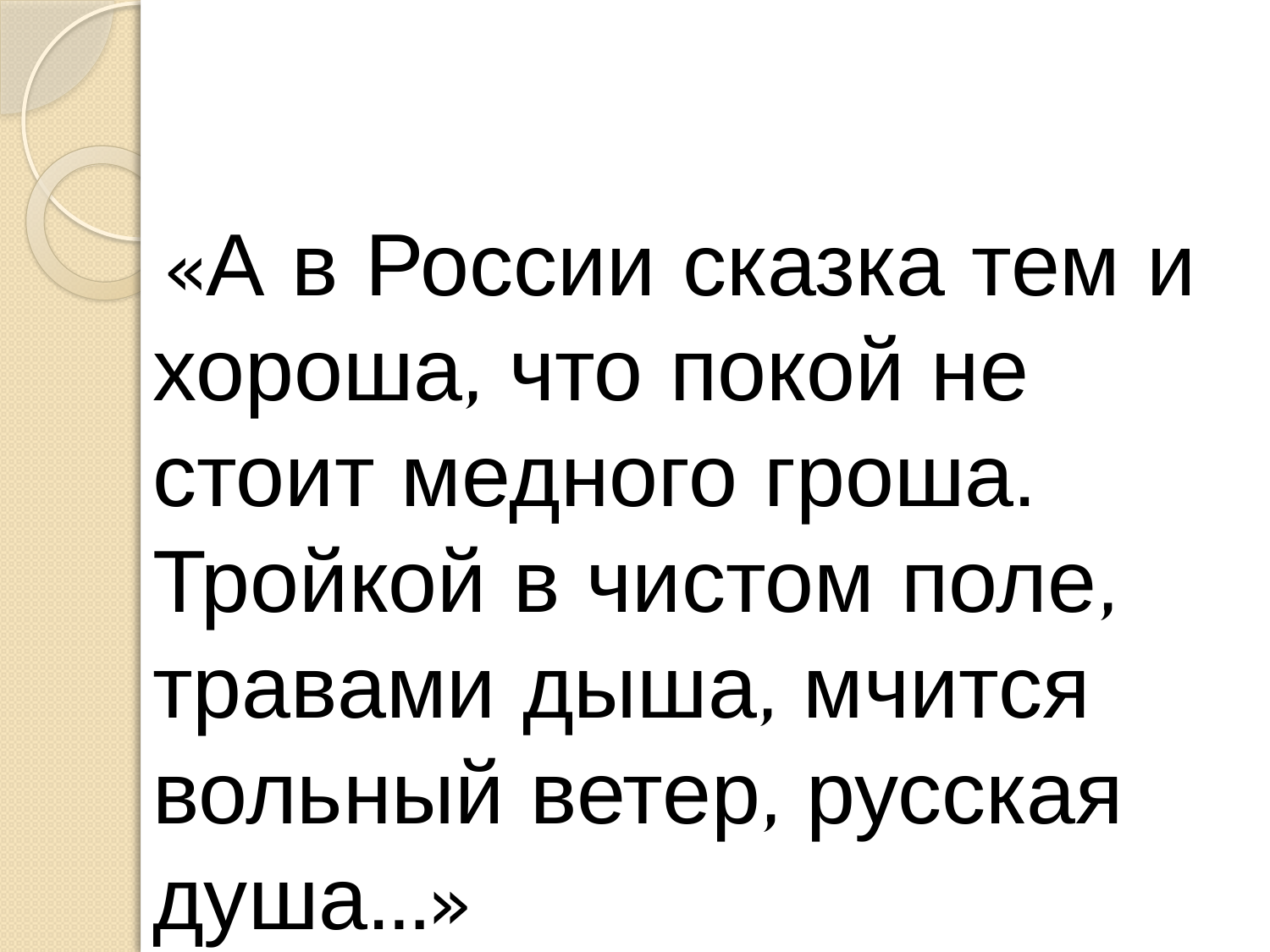

#
  «А в России сказка тем и хороша, что покой не стоит медного гроша.  Тройкой в чистом поле, травами дыша, мчится вольный ветер, русская душа…»